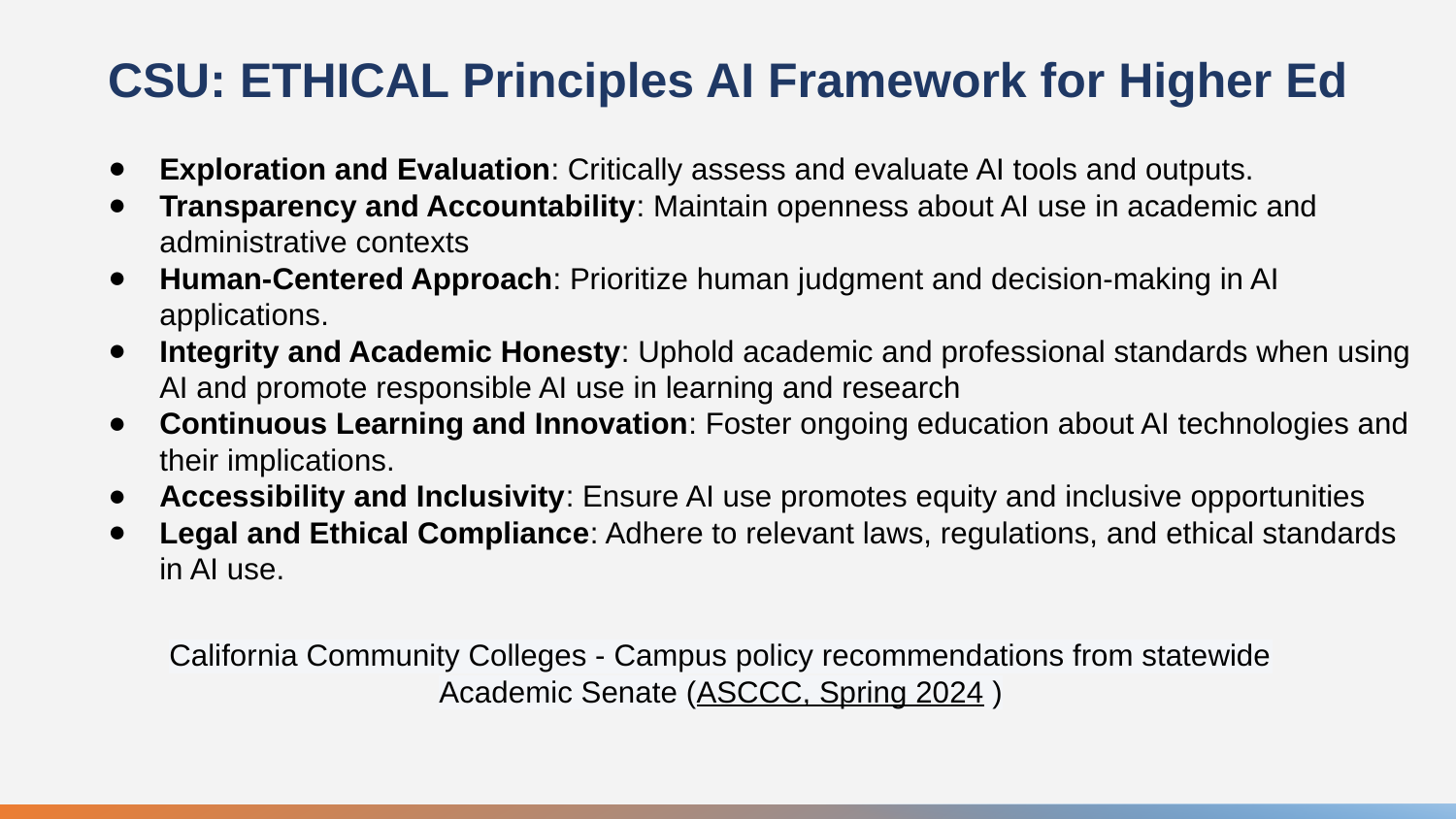

CSU: ETHICAL Principles AI Framework for Higher Ed
Exploration and Evaluation: Critically assess and evaluate AI tools and outputs.
Transparency and Accountability: Maintain openness about AI use in academic and administrative contexts
Human-Centered Approach: Prioritize human judgment and decision-making in AI applications.
Integrity and Academic Honesty: Uphold academic and professional standards when using AI and promote responsible AI use in learning and research
Continuous Learning and Innovation: Foster ongoing education about AI technologies and their implications.
Accessibility and Inclusivity: Ensure AI use promotes equity and inclusive opportunities
Legal and Ethical Compliance: Adhere to relevant laws, regulations, and ethical standards in AI use.
California Community Colleges - Campus policy recommendations from statewide Academic Senate (ASCCC, Spring 2024 )